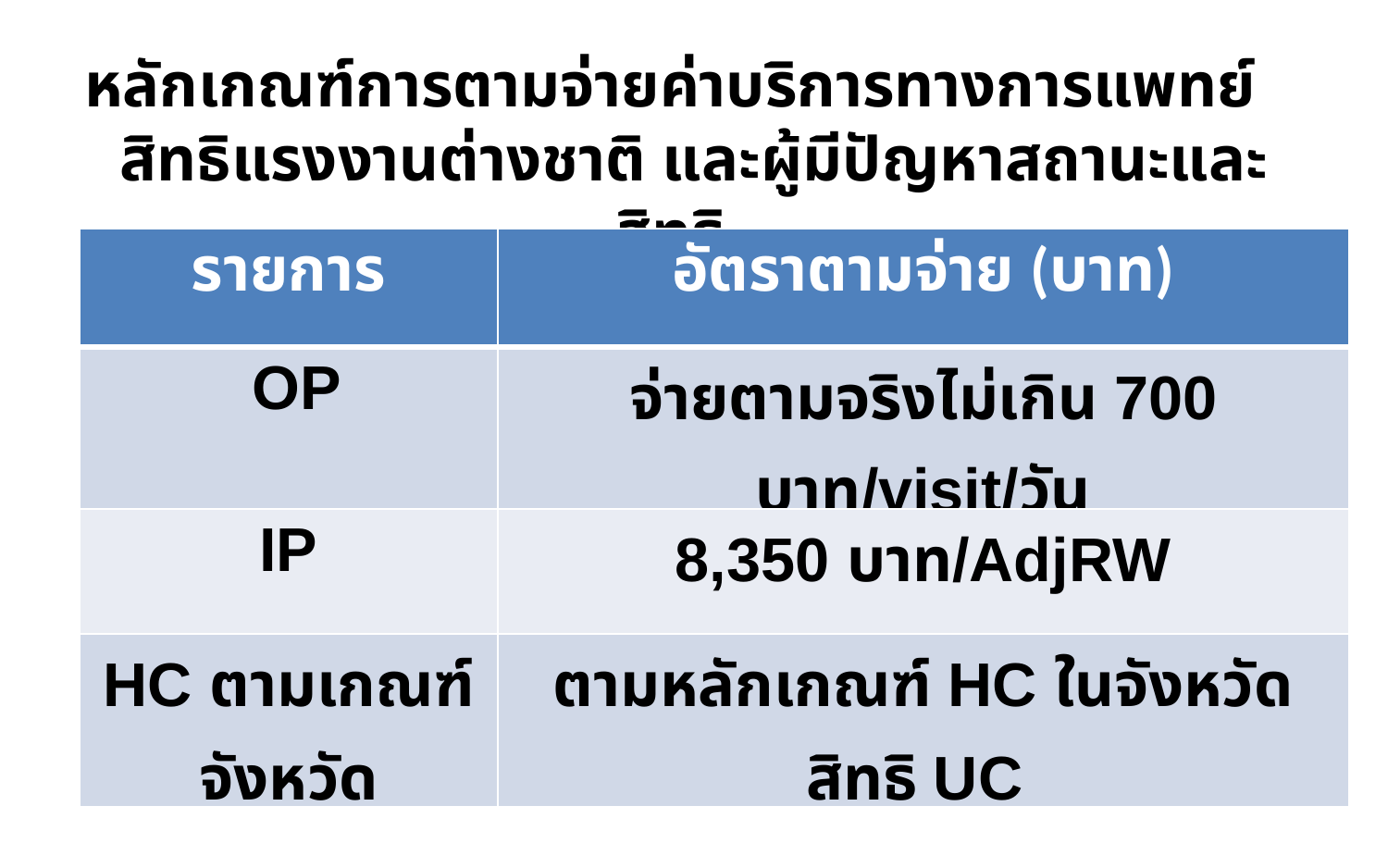

หลักเกณฑ์การตามจ่ายค่าบริการทางการแพทย์
   สิทธิแรงงานต่างชาติ และผู้มีปัญหาสถานะและสิทธิ
| รายการ | อัตราตามจ่าย (บาท) |
| --- | --- |
| OP | จ่ายตามจริงไม่เกิน 700 บาท/visit/วัน |
| IP | 8,350 บาท/AdjRW |
| HC ตามเกณฑ์จังหวัด | ตามหลักเกณฑ์ HC ในจังหวัดสิทธิ UC |